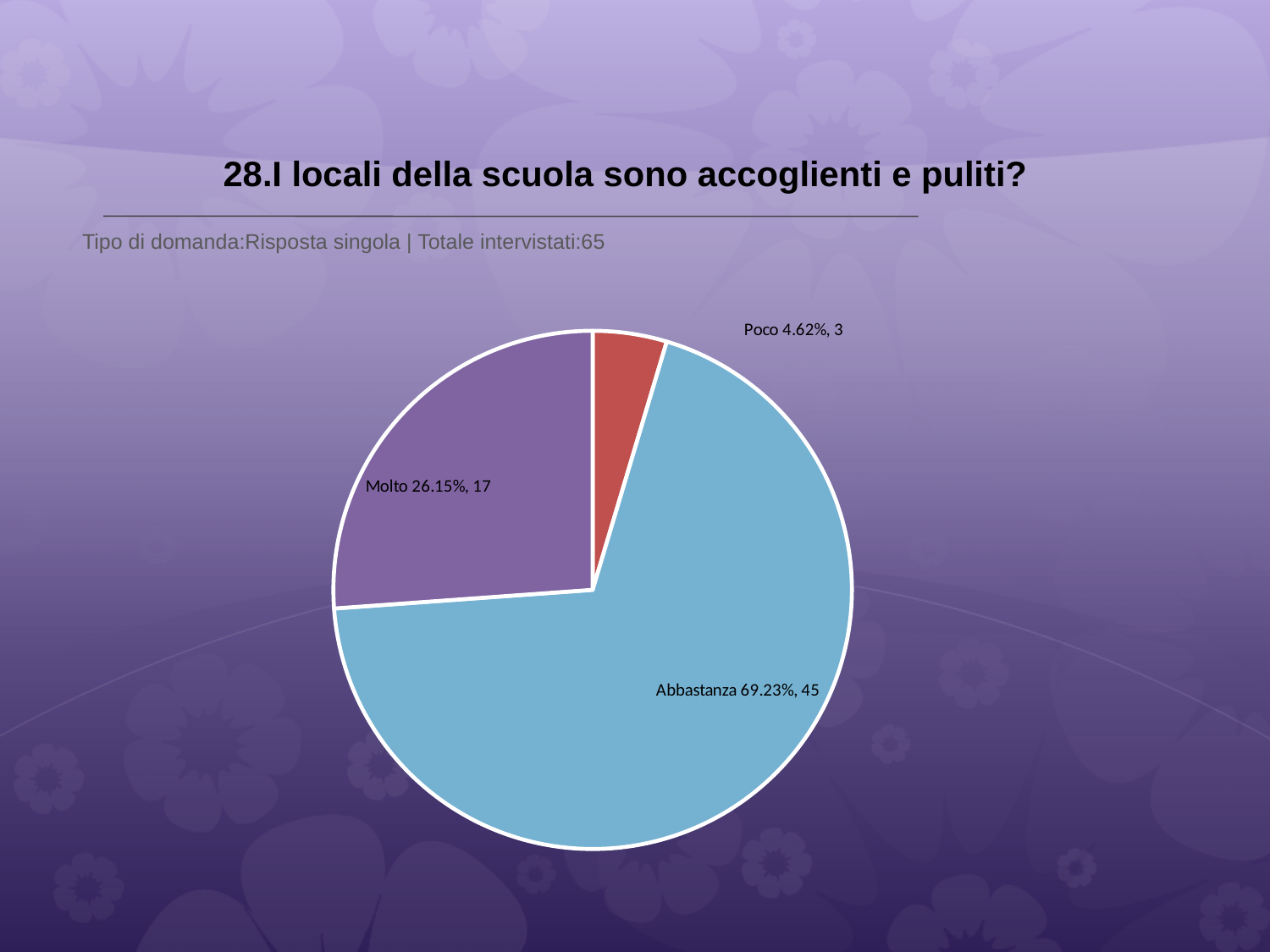

# 28.I locali della scuola sono accoglienti e puliti?
 Tipo di domanda:Risposta singola | Totale intervistati:65

### Chart

| Category | Total |
|---|---|
| Per niente | 0.0 |
| Poco | 0.0462 |
| Abbastanza | 0.6923 |
| Molto | 0.2615 |